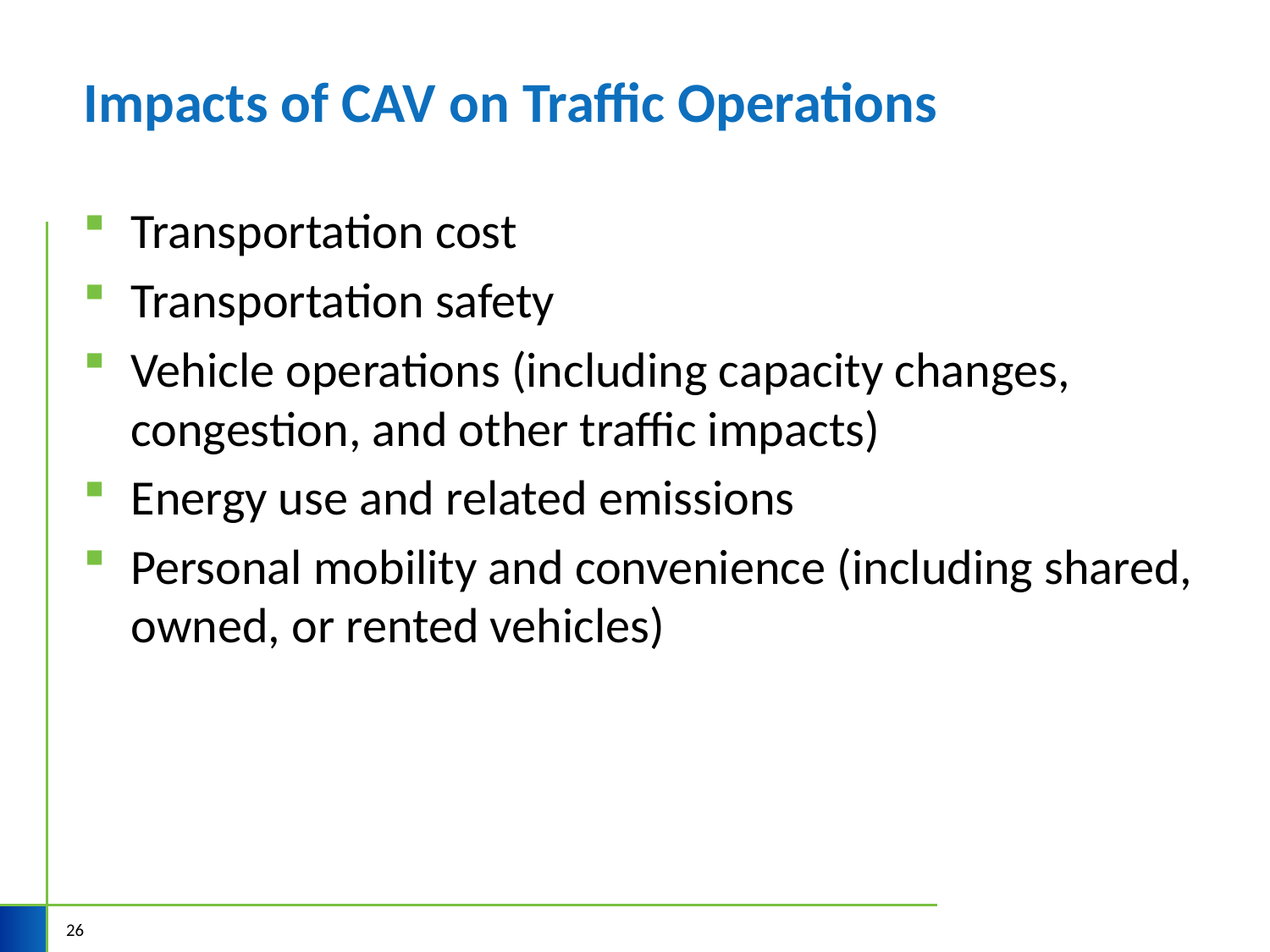

# Impacts of CAV on Traffic Operations
Transportation cost
Transportation safety
Vehicle operations (including capacity changes, congestion, and other traffic impacts)
Energy use and related emissions
Personal mobility and convenience (including shared, owned, or rented vehicles)

26